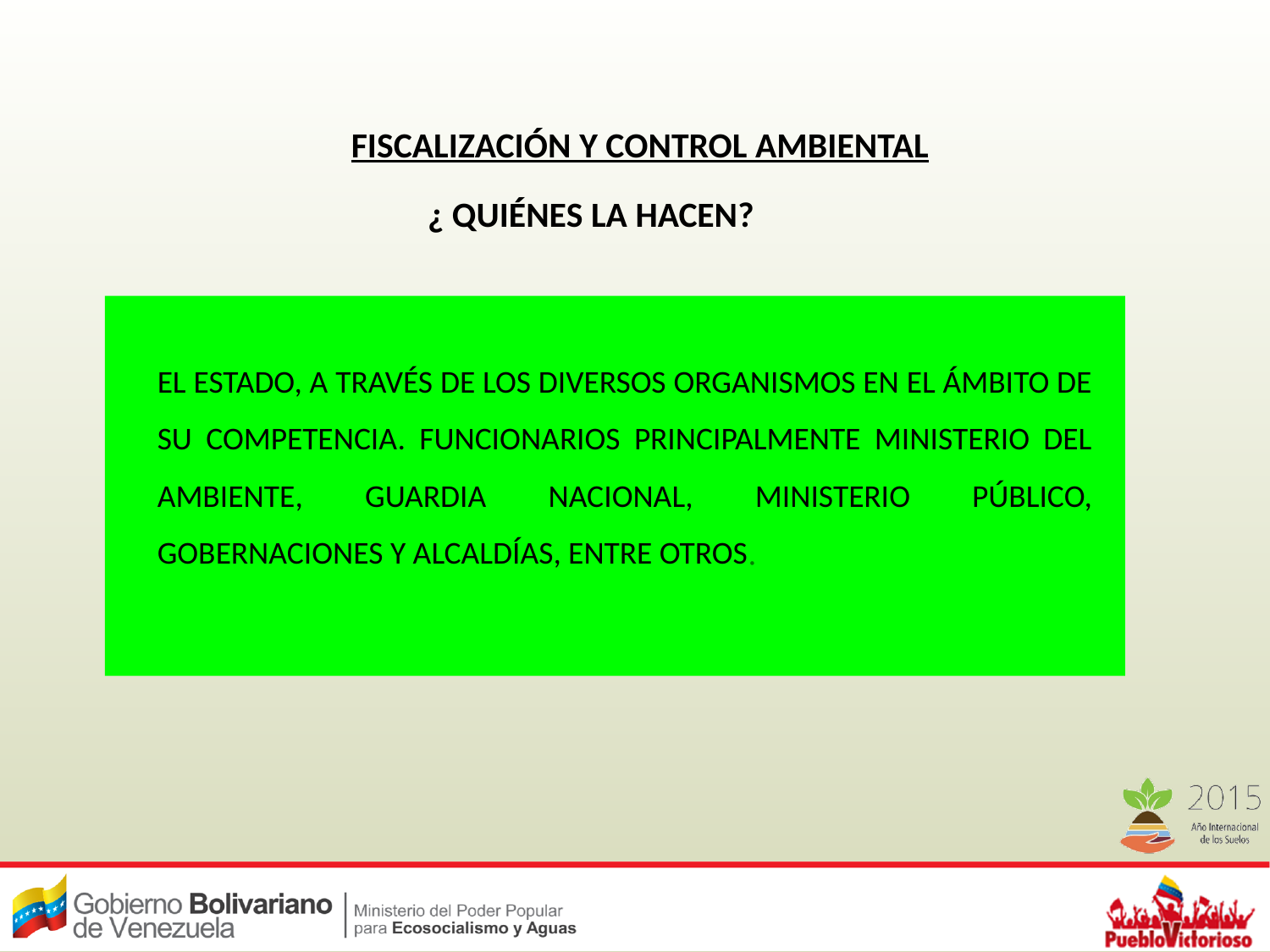

FISCALIZACIÓN Y CONTROL AMBIENTAL
¿ QUIÉNES LA HACEN?

EL ESTADO, A TRAVÉS DE LOS DIVERSOS ORGANISMOS EN EL ÁMBITO DE SU COMPETENCIA. FUNCIONARIOS PRINCIPALMENTE MINISTERIO DEL AMBIENTE, GUARDIA NACIONAL, MINISTERIO PÚBLICO, GOBERNACIONES Y ALCALDÍAS, ENTRE OTROS.